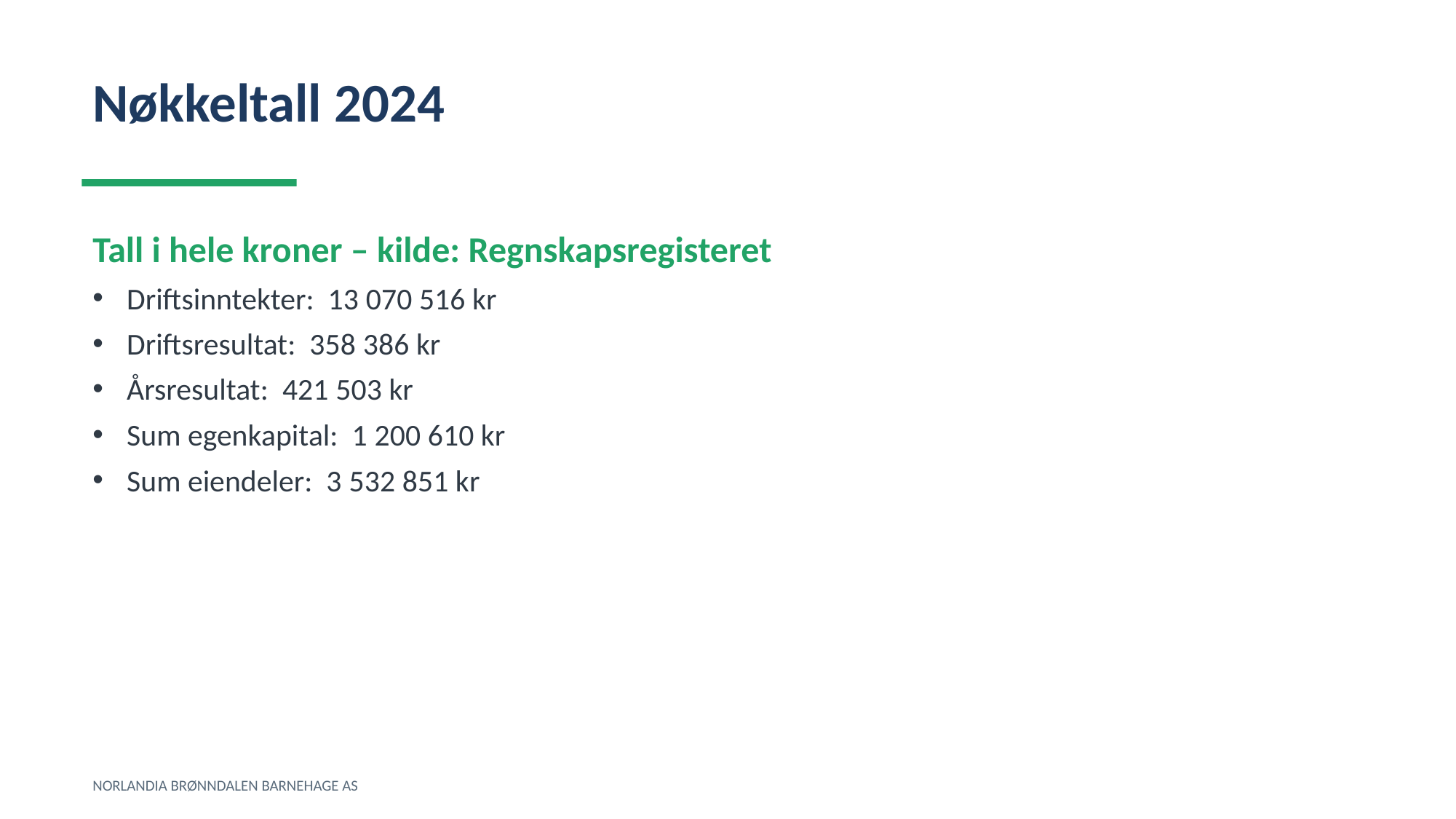

Nøkkeltall 2024

Tall i hele kroner – kilde: Regnskapsregisteret
Driftsinntekter:  13 070 516 kr
Driftsresultat:  358 386 kr
Årsresultat:  421 503 kr
Sum egenkapital:  1 200 610 kr
Sum eiendeler:  3 532 851 kr
NORLANDIA BRØNNDALEN BARNEHAGE AS